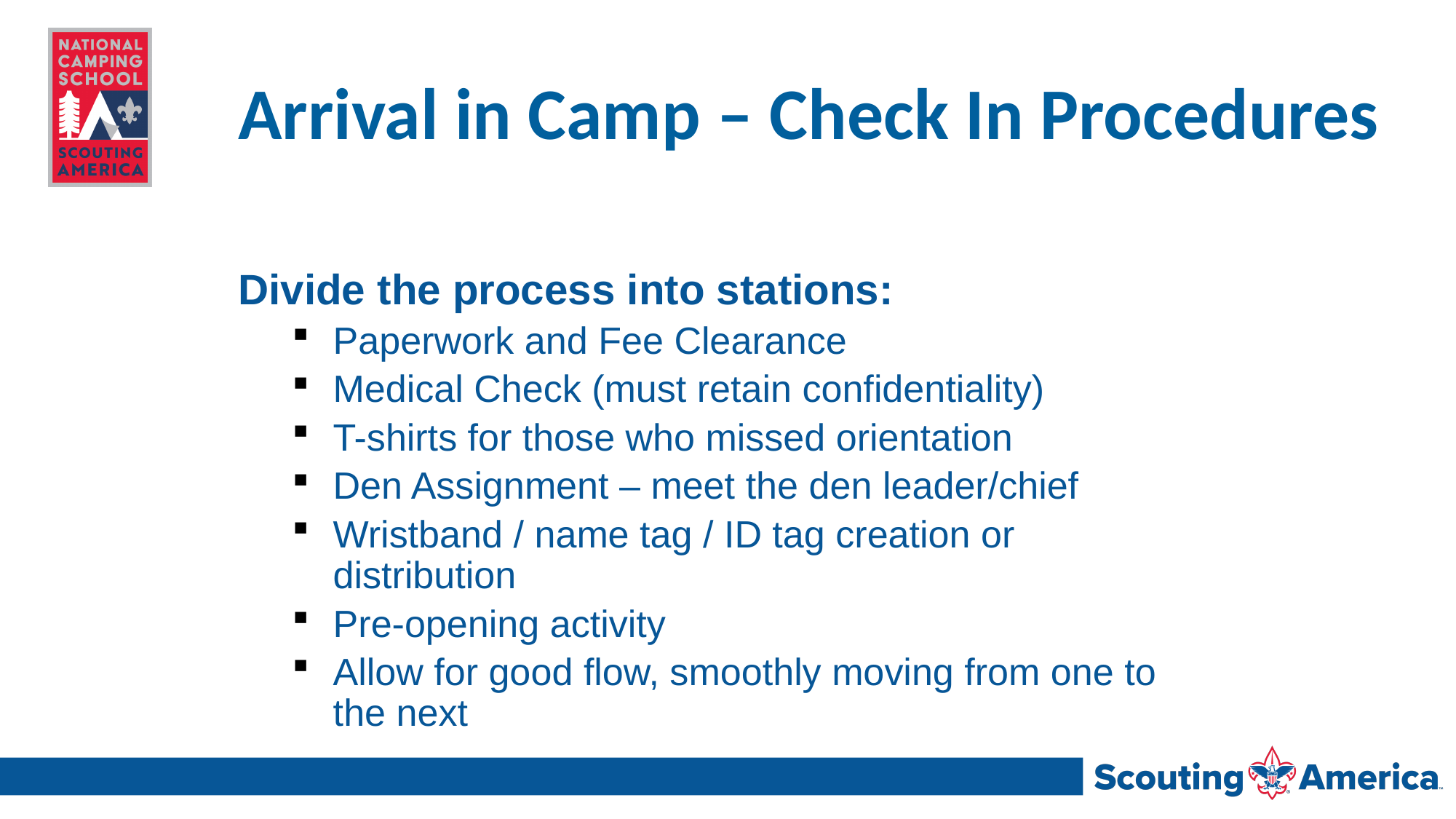

# Arrival in Camp – Check In Procedures
Divide the process into stations:
Paperwork and Fee Clearance
Medical Check (must retain confidentiality)
T-shirts for those who missed orientation
Den Assignment – meet the den leader/chief
Wristband / name tag / ID tag creation or distribution
Pre-opening activity
Allow for good flow, smoothly moving from one to the next